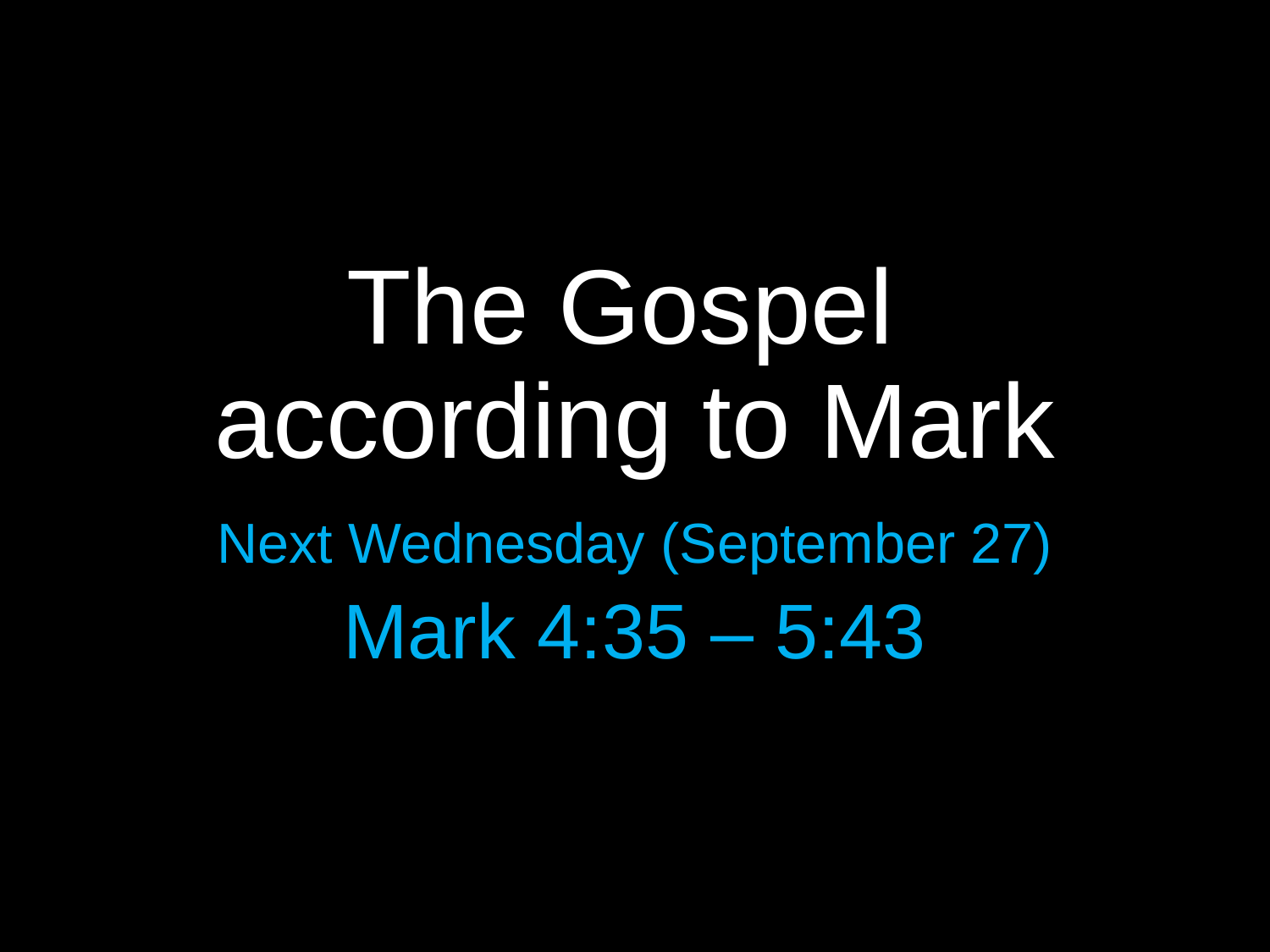

# The Gospel according to Mark
Next Wednesday (September 27)
Mark 4:35 – 5:43